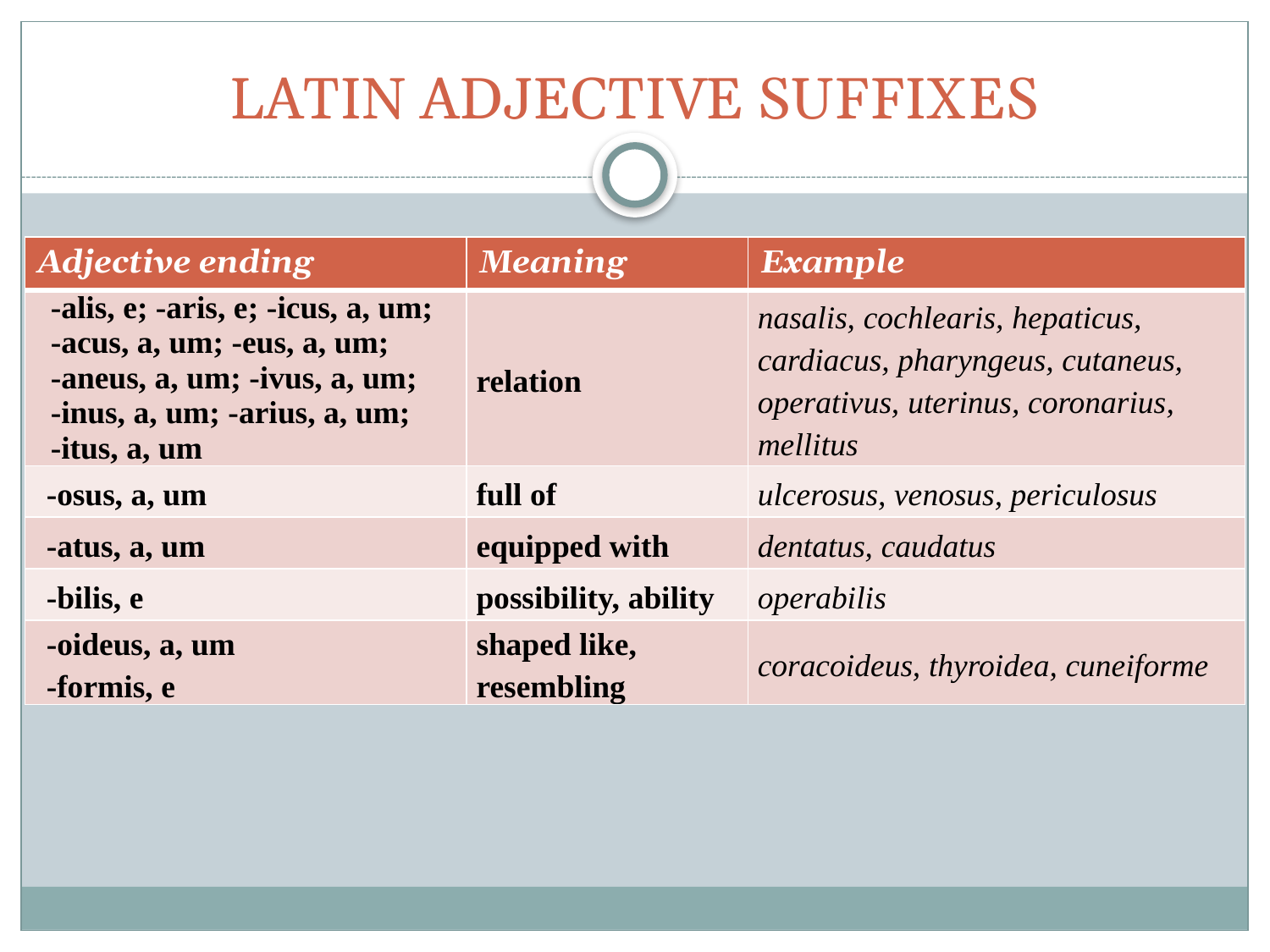

# Latin adjective suffixes
| Adjective ending | Meaning | Example |
| --- | --- | --- |
| -alis, e; -aris, e; -icus, a, um; -acus, a, um; -eus, a, um; -aneus, a, um; -ivus, a, um; -inus, a, um; -arius, a, um; -itus, a, um | relation | nasalis, cochlearis, hepaticus, cardiacus, pharyngeus, cutaneus, operativus, uterinus, coronarius, mellitus |
| -osus, a, um | full of | ulcerosus, venosus, periculosus |
| -atus, a, um | equipped with | dentatus, caudatus |
| -bilis, e | possibility, ability | operabilis |
| -oideus, a, um -formis, e | shaped like, resembling | coracoideus, thyroidea, cuneiforme |